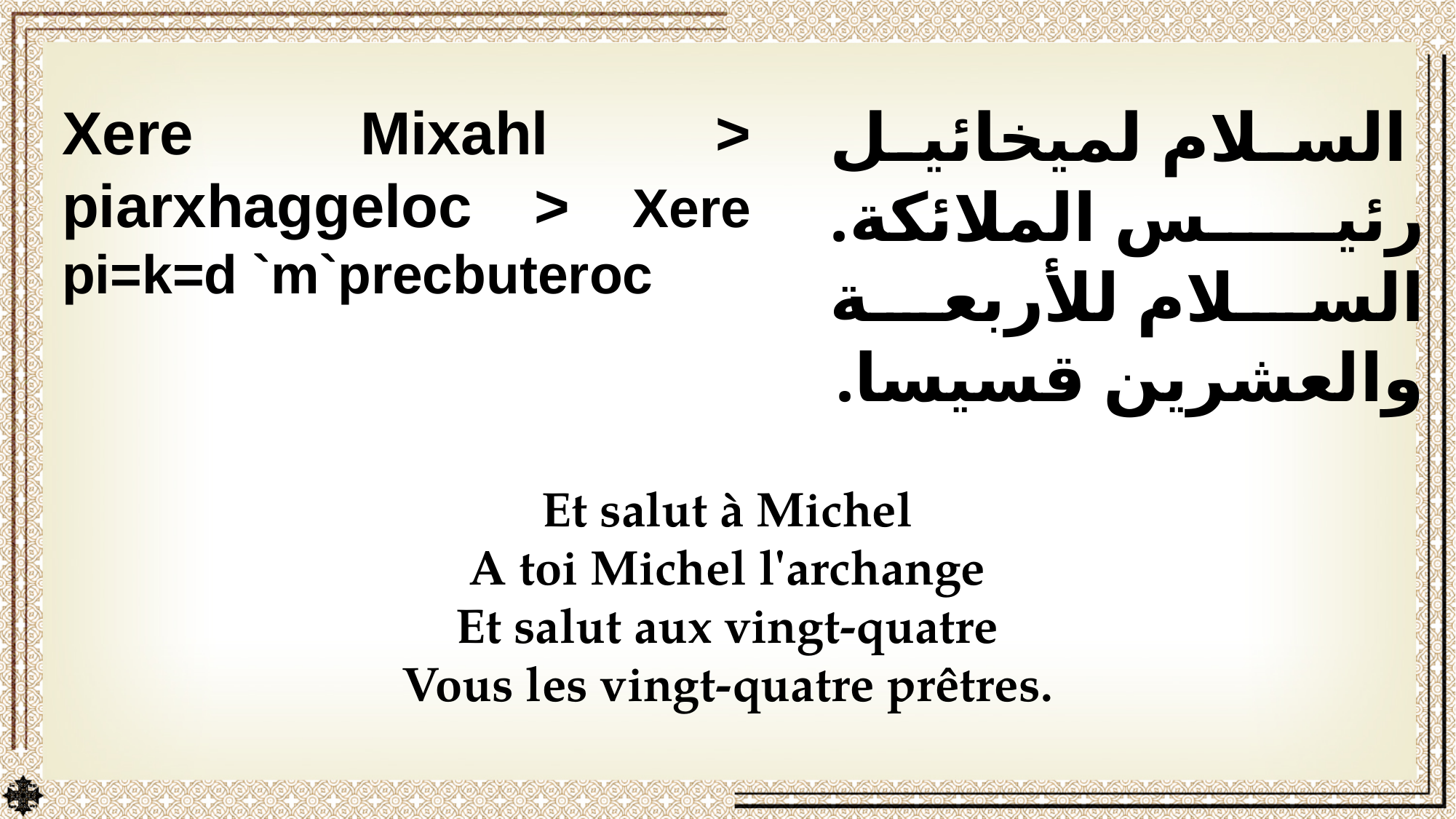

Xere Mixahl > piarxhaggeloc > Xere pi=k=d `m`precbuteroc
 السلام لميخائيل رئيس الملائكة. السلام للأربعة والعشرين قسيسا.
Et salut à Michel
A toi Michel l'archange
Et salut aux vingt-quatre
Vous les vingt-quatre prêtres.